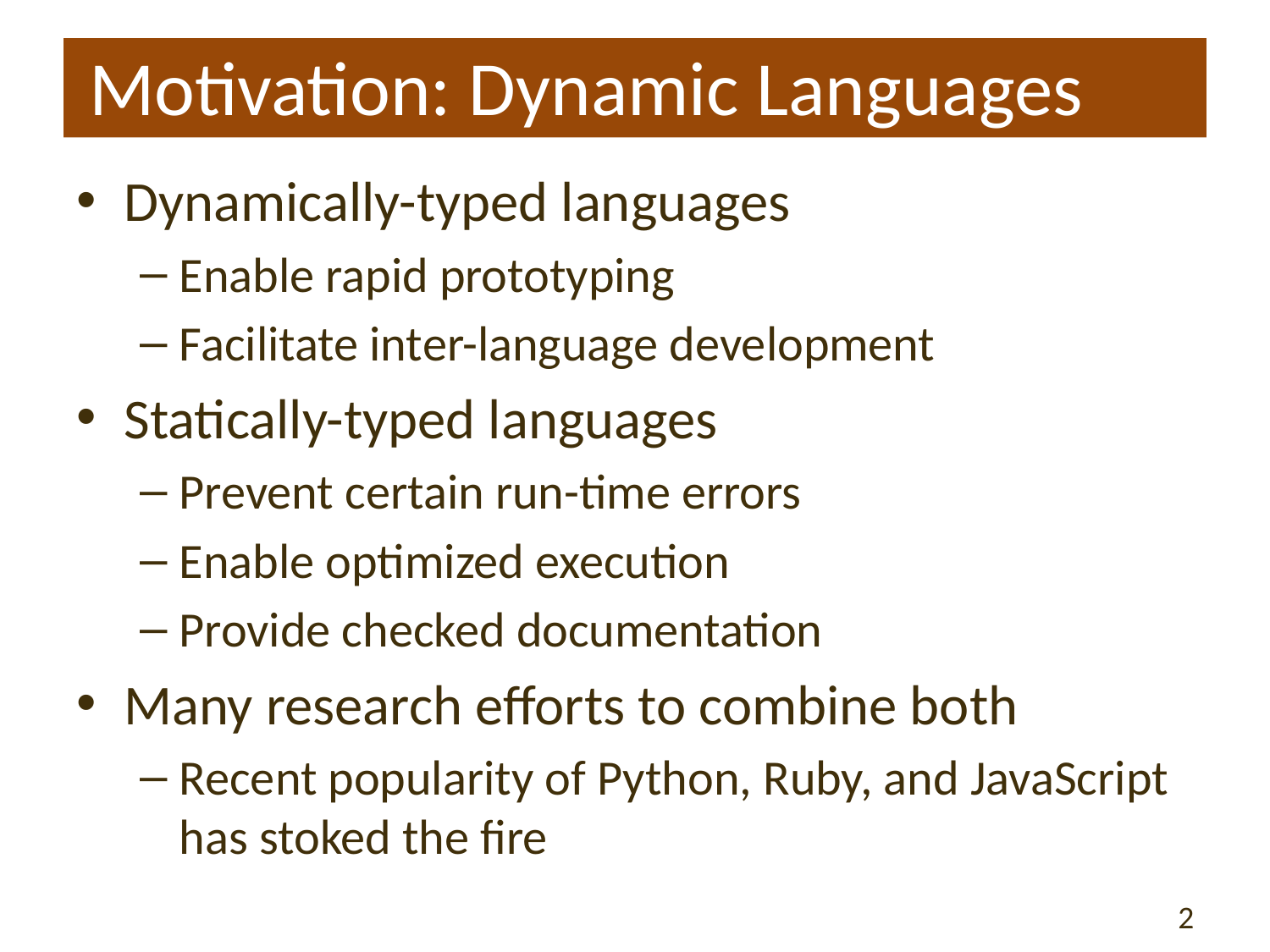

# Motivation: Dynamic Languages
Dynamically-typed languages
Enable rapid prototyping
Facilitate inter-language development
Statically-typed languages
Prevent certain run-time errors
Enable optimized execution
Provide checked documentation
Many research efforts to combine both
Recent popularity of Python, Ruby, and JavaScript has stoked the fire

2